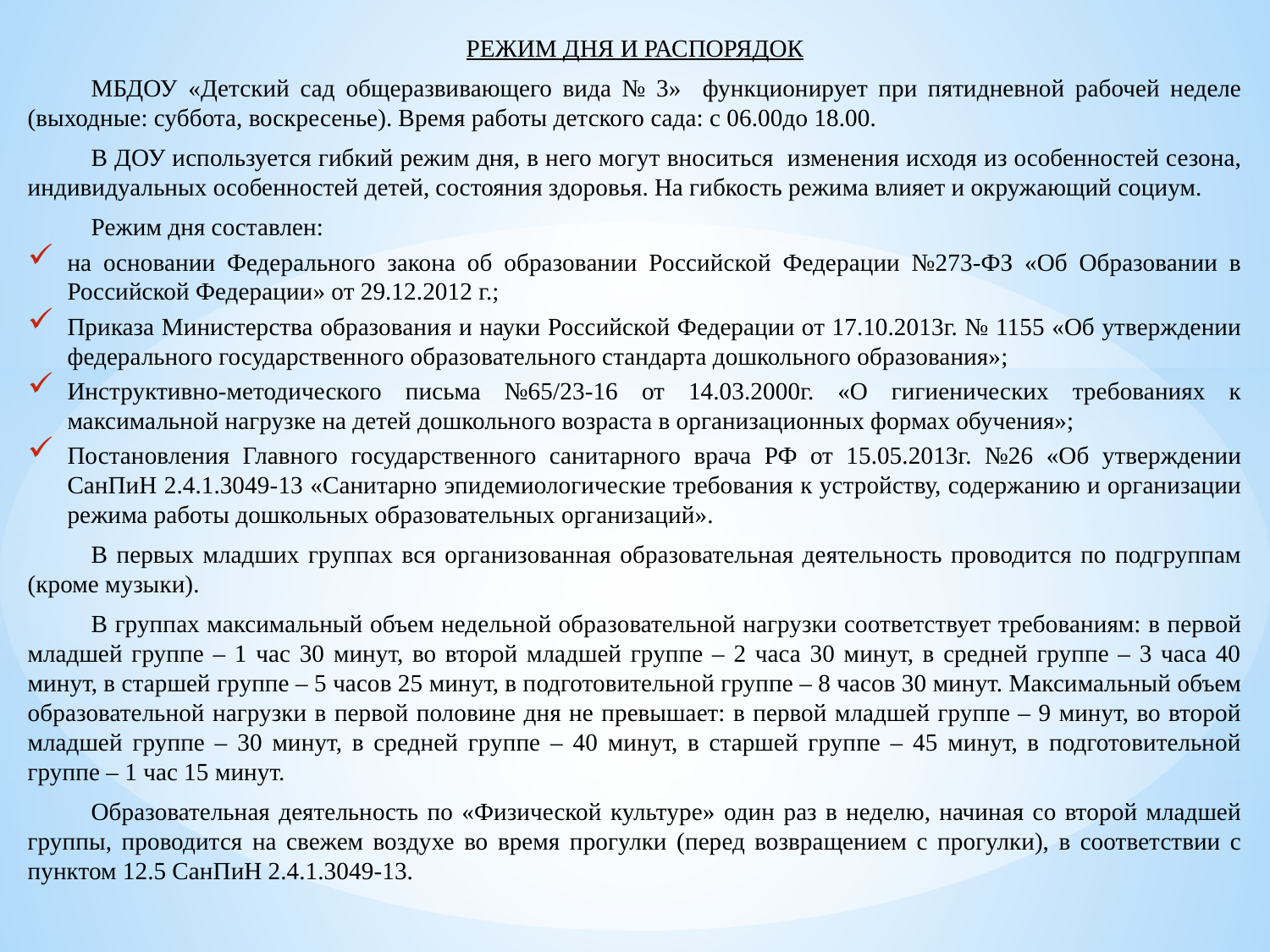

РЕЖИМ ДНЯ И РАСПОРЯДОК
МБДОУ «Детский сад общеразвивающего вида № 3»  функционирует при пятидневной рабочей неделе (выходные: суббота, воскресенье). Время работы детского сада: с 06.00до 18.00.
В ДОУ используется гибкий режим дня, в него могут вноситься  изменения исходя из особенностей сезона, индивидуальных особенностей детей, состояния здоровья. На гибкость режима влияет и окружающий социум.
Режим дня составлен:
на основании Федерального закона об образовании Российской Федерации №273-ФЗ «Об Образовании в Российской Федерации» от 29.12.2012 г.;
Приказа Министерства образования и науки Российской Федерации от 17.10.2013г. № 1155 «Об утверждении федерального государственного образовательного стандарта дошкольного образования»;
Инструктивно-методического письма №65/23-16 от 14.03.2000г. «О гигиенических требованиях к максимальной нагрузке на детей дошкольного возраста в организационных формах обучения»;
Постановления Главного государственного санитарного врача РФ от 15.05.2013г. №26 «Об утверждении СанПиН 2.4.1.3049-13 «Санитарно эпидемиологические требования к устройству, содержанию и организации режима работы дошкольных образовательных организаций».
В первых младших группах вся организованная образовательная деятельность проводится по подгруппам (кроме музыки).
В группах максимальный объем недельной образовательной нагрузки соответствует требованиям: в первой младшей группе – 1 час 30 минут, во второй младшей группе – 2 часа 30 минут, в средней группе – 3 часа 40 минут, в старшей группе – 5 часов 25 минут, в подготовительной группе – 8 часов 30 минут. Максимальный объем образовательной нагрузки в первой половине дня не превышает: в первой младшей группе – 9 минут, во второй младшей группе – 30 минут, в средней группе – 40 минут, в старшей группе – 45 минут, в подготовительной группе – 1 час 15 минут.
Образовательная деятельность по «Физической культуре» один раз в неделю, начиная со второй младшей группы, проводится на свежем воздухе во время прогулки (перед возвращением с прогулки), в соответствии с пунктом 12.5 СанПиН 2.4.1.3049-13.